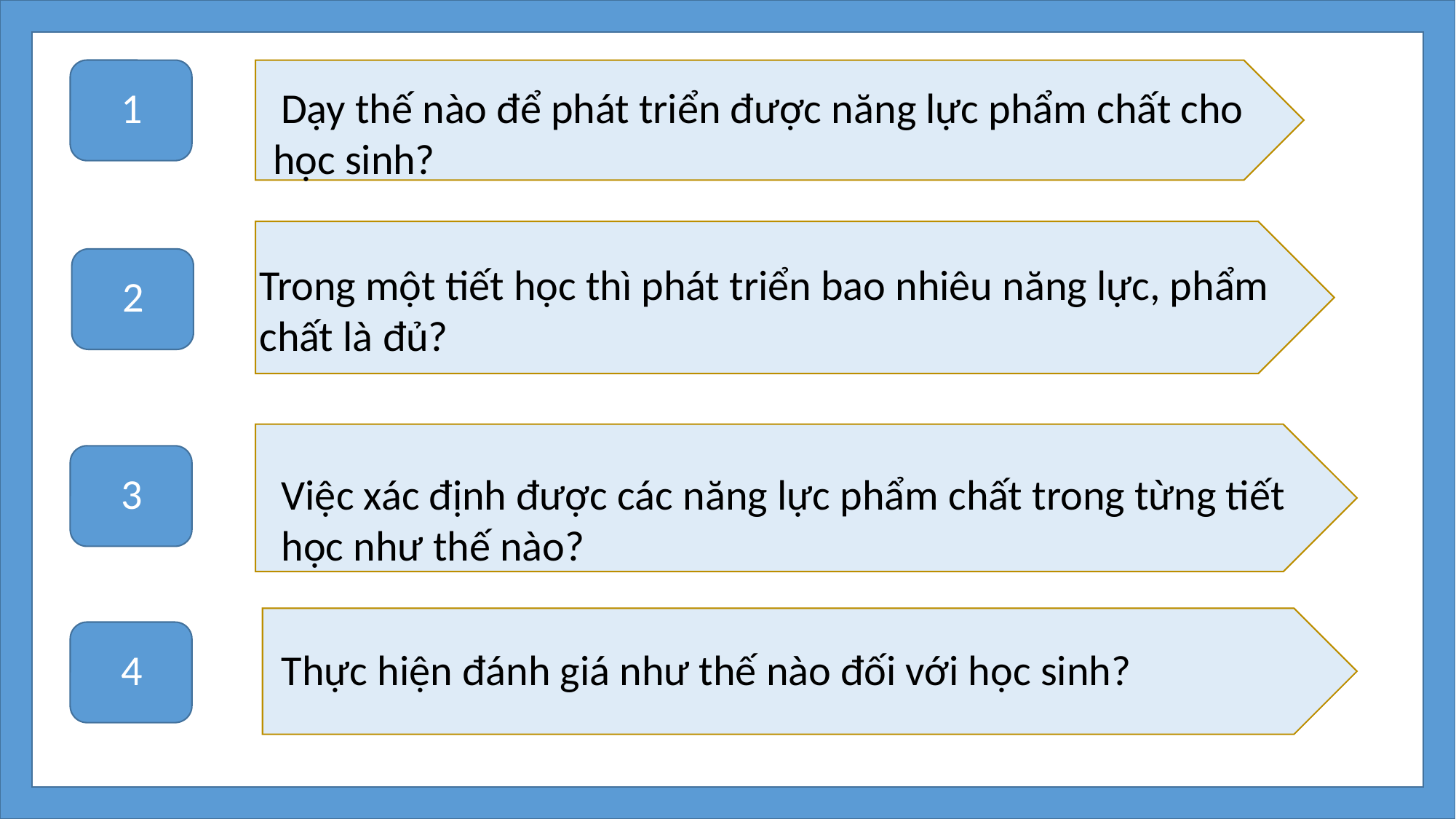

1

 Dạy thế nào để phát triển được năng lực phẩm chất cho học sinh?

Trong một tiết học thì phát triển bao nhiêu năng lực, phẩm chất là đủ?

2

Việc xác định được các năng lực phẩm chất trong từng tiết học như thế nào?

3

4
Thực hiện đánh giá như thế nào đối với học sinh?